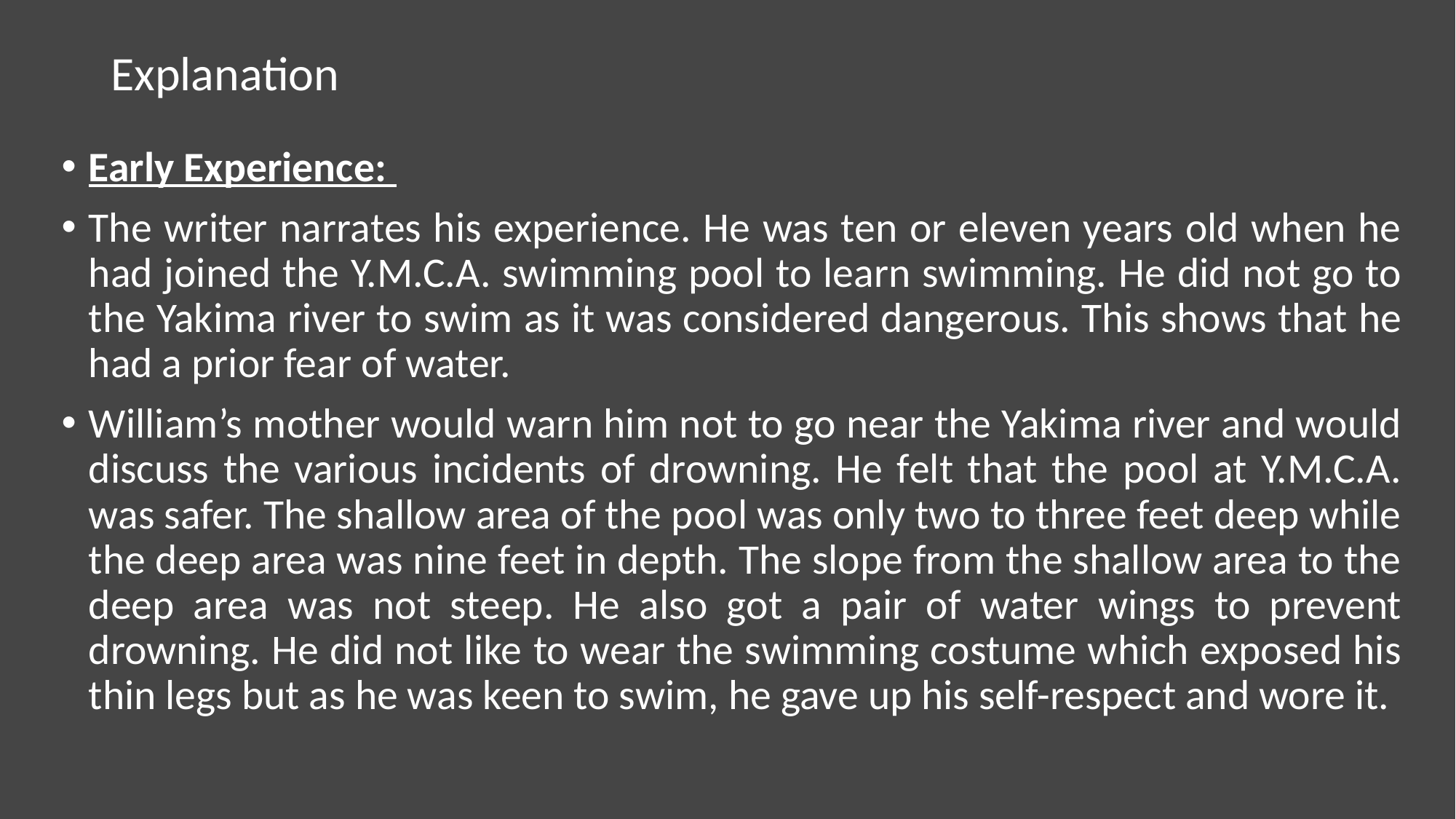

# Explanation
Early Experience:
The writer narrates his experience. He was ten or eleven years old when he had joined the Y.M.C.A. swimming pool to learn swimming. He did not go to the Yakima river to swim as it was considered dangerous. This shows that he had a prior fear of water.
William’s mother would warn him not to go near the Yakima river and would discuss the various incidents of drowning. He felt that the pool at Y.M.C.A. was safer. The shallow area of the pool was only two to three feet deep while the deep area was nine feet in depth. The slope from the shallow area to the deep area was not steep. He also got a pair of water wings to prevent drowning. He did not like to wear the swimming costume which exposed his thin legs but as he was keen to swim, he gave up his self-respect and wore it.